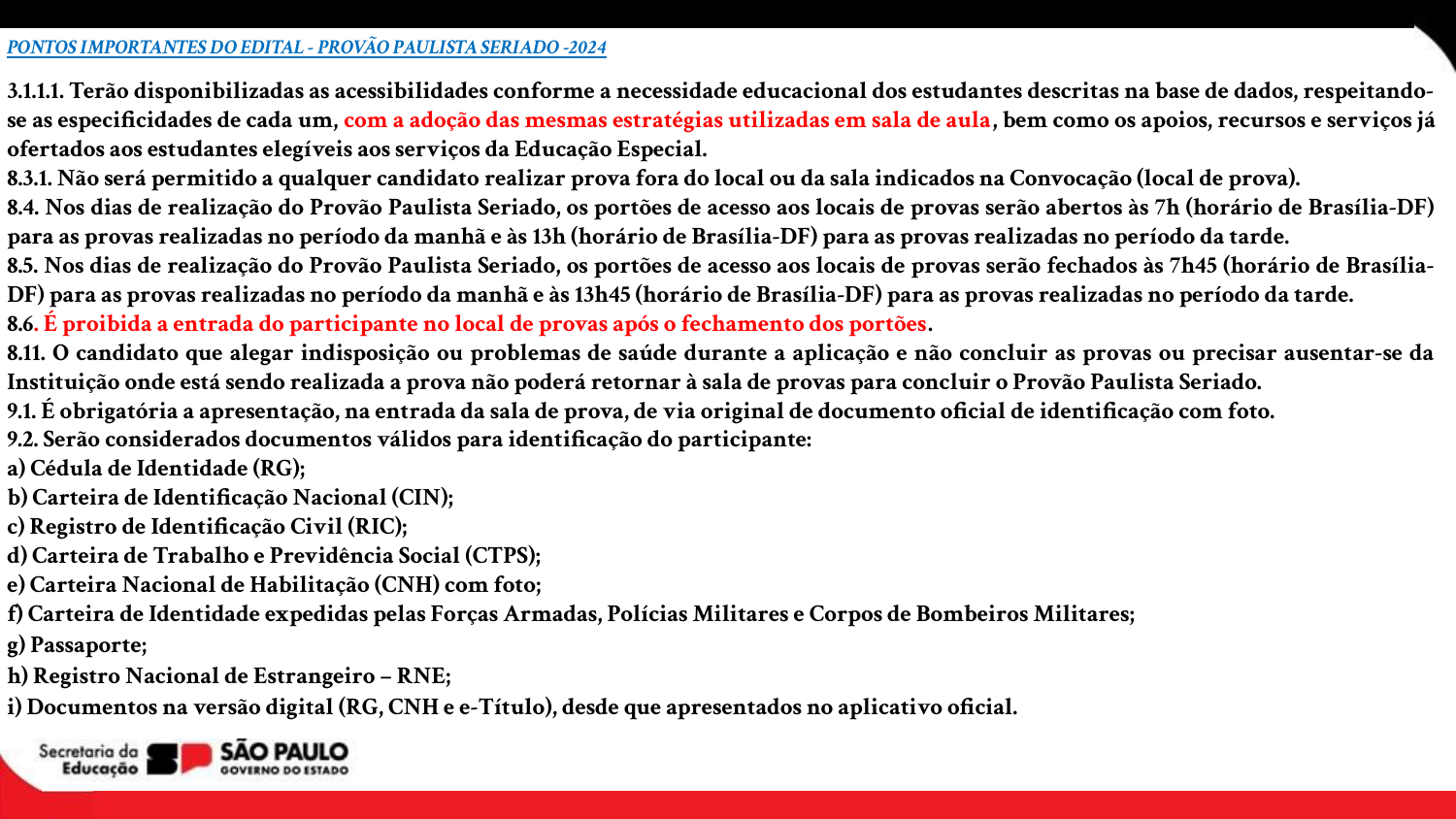

PONTOS IMPORTANTES DO EDITAL - PROVÃO PAULISTA SERIADO -2024
3.1.1.1. Terão disponibilizadas as acessibilidades conforme a necessidade educacional dos estudantes descritas na base de dados, respeitando-se as especificidades de cada um, com a adoção das mesmas estratégias utilizadas em sala de aula, bem como os apoios, recursos e serviços já ofertados aos estudantes elegíveis aos serviços da Educação Especial.
8.3.1. Não será permitido a qualquer candidato realizar prova fora do local ou da sala indicados na Convocação (local de prova).
8.4. Nos dias de realização do Provão Paulista Seriado, os portões de acesso aos locais de provas serão abertos às 7h (horário de Brasília-DF) para as provas realizadas no período da manhã e às 13h (horário de Brasília-DF) para as provas realizadas no período da tarde.
8.5. Nos dias de realização do Provão Paulista Seriado, os portões de acesso aos locais de provas serão fechados às 7h45 (horário de Brasília-DF) para as provas realizadas no período da manhã e às 13h45 (horário de Brasília-DF) para as provas realizadas no período da tarde.
8.6. É proibida a entrada do participante no local de provas após o fechamento dos portões.
8.11. O candidato que alegar indisposição ou problemas de saúde durante a aplicação e não concluir as provas ou precisar ausentar-se da Instituição onde está sendo realizada a prova não poderá retornar à sala de provas para concluir o Provão Paulista Seriado.
9.1. É obrigatória a apresentação, na entrada da sala de prova, de via original de documento oficial de identificação com foto.
9.2. Serão considerados documentos válidos para identificação do participante:
a) Cédula de Identidade (RG);
b) Carteira de Identificação Nacional (CIN);
c) Registro de Identificação Civil (RIC);
d) Carteira de Trabalho e Previdência Social (CTPS);
e) Carteira Nacional de Habilitação (CNH) com foto;
f) Carteira de Identidade expedidas pelas Forças Armadas, Polícias Militares e Corpos de Bombeiros Militares;
g) Passaporte;
h) Registro Nacional de Estrangeiro – RNE;
i) Documentos na versão digital (RG, CNH e e-Título), desde que apresentados no aplicativo oficial.